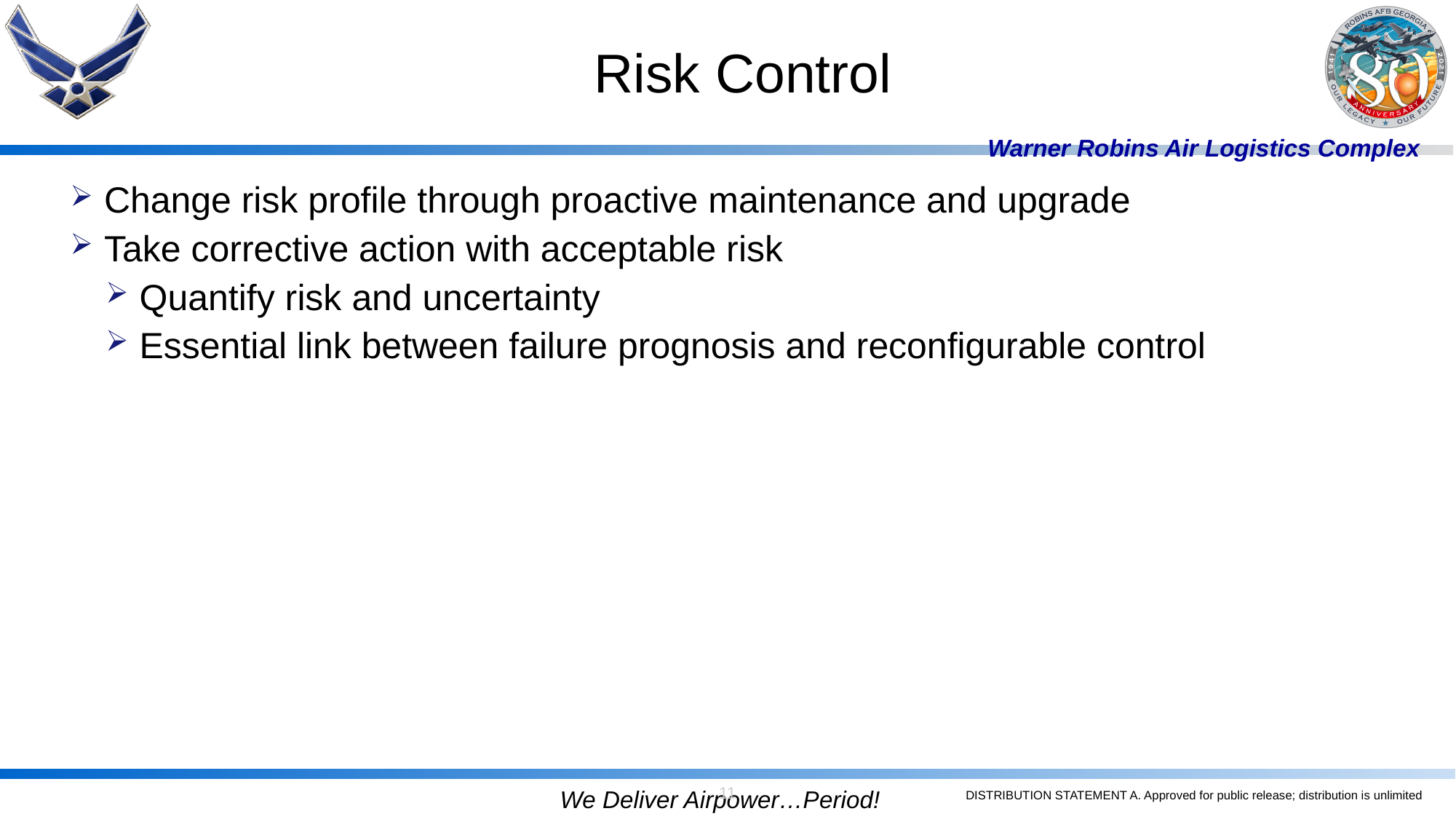

Risk Control
Change risk profile through proactive maintenance and upgrade
Take corrective action with acceptable risk
Quantify risk and uncertainty
Essential link between failure prognosis and reconfigurable control
11
DISTRIBUTION STATEMENT A. Approved for public release; distribution is unlimited